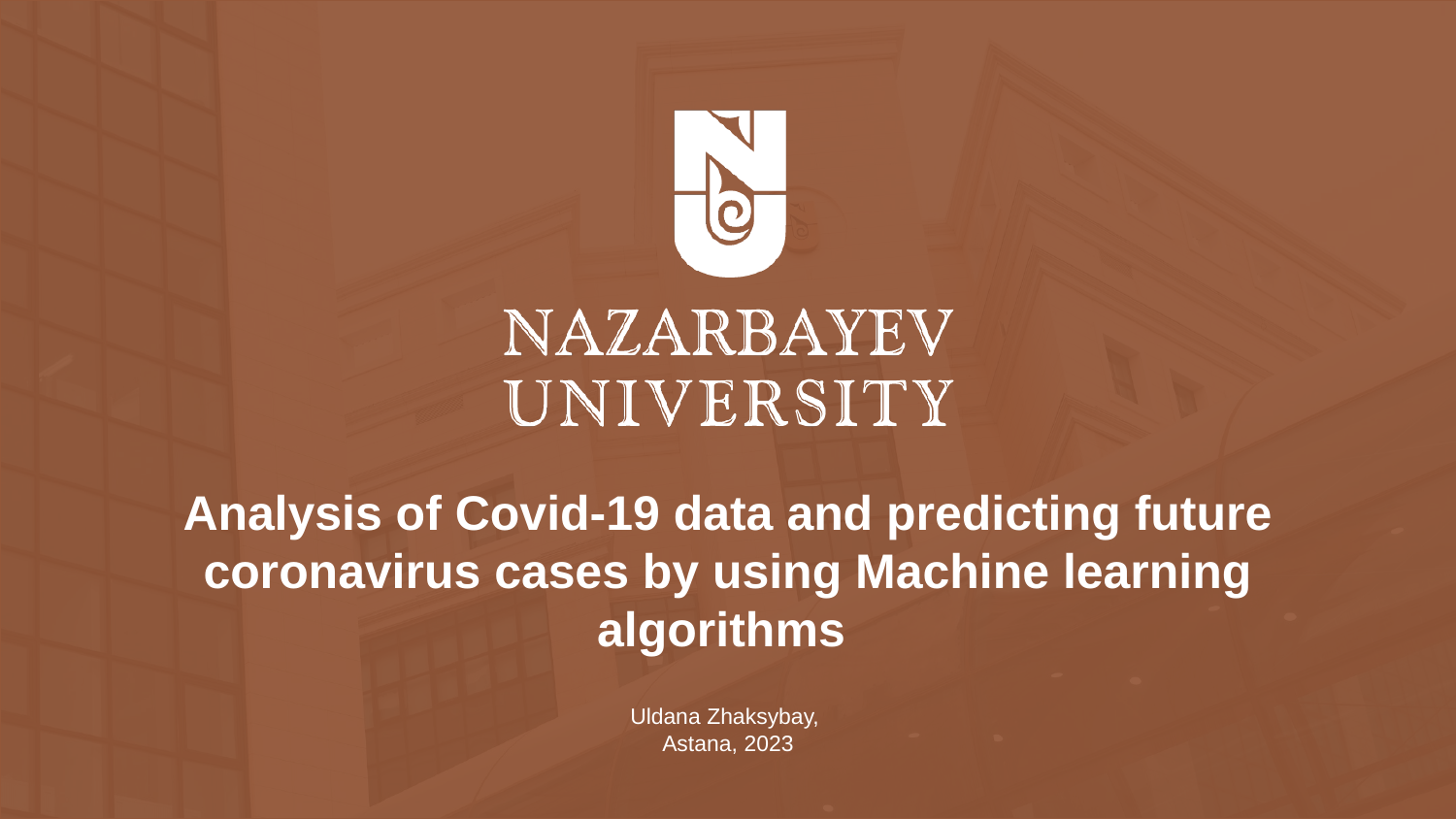

Analysis of Covid-19 data and predicting future
coronavirus cases by using Machine learning
algorithms

# Uldana Zhaksybay, Astana, 2023